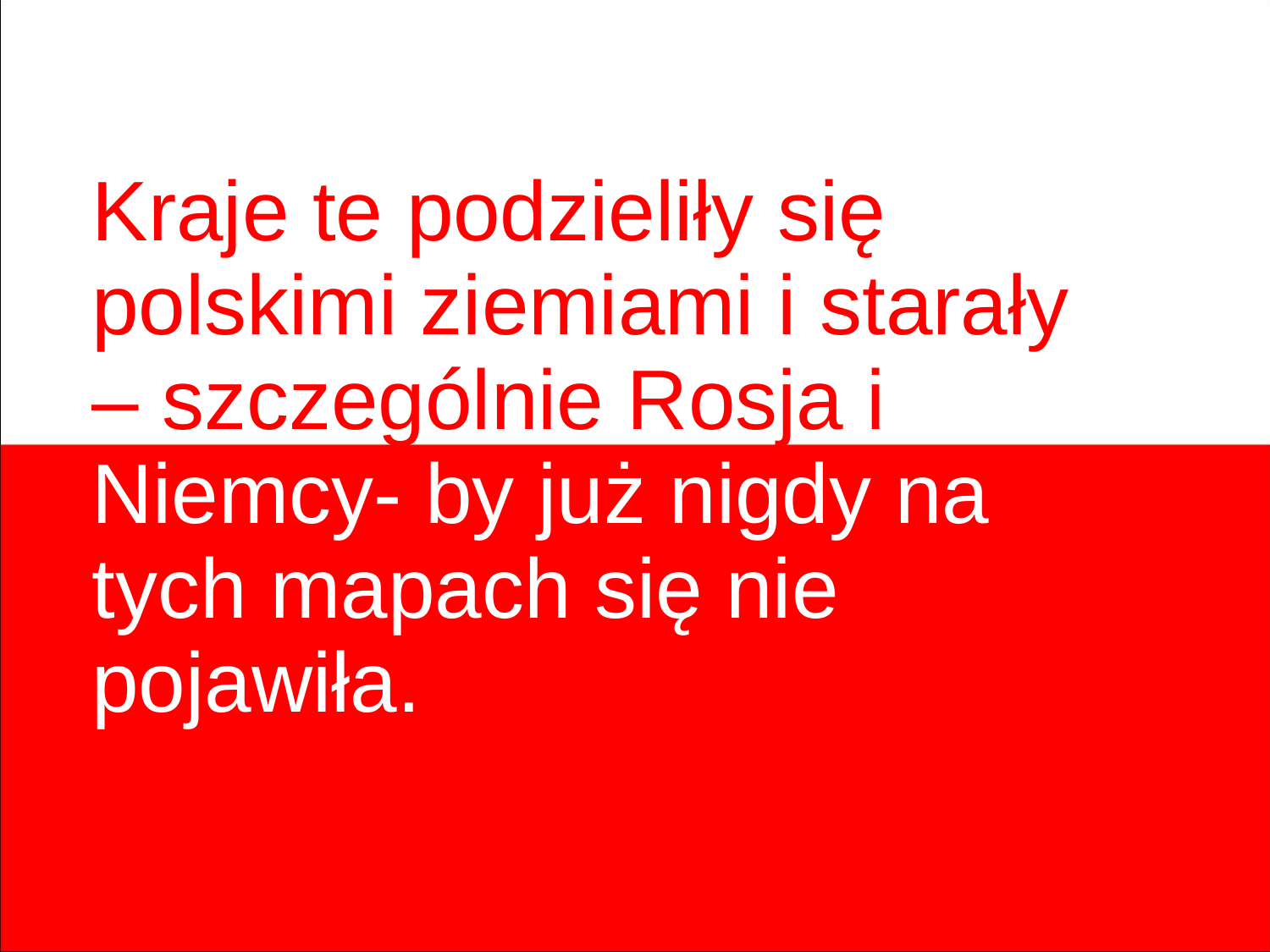

Kraje te podzieliły się polskimi ziemiami i starały – szczególnie Rosja i Niemcy- by już nigdy na tych mapach się nie pojawiła.